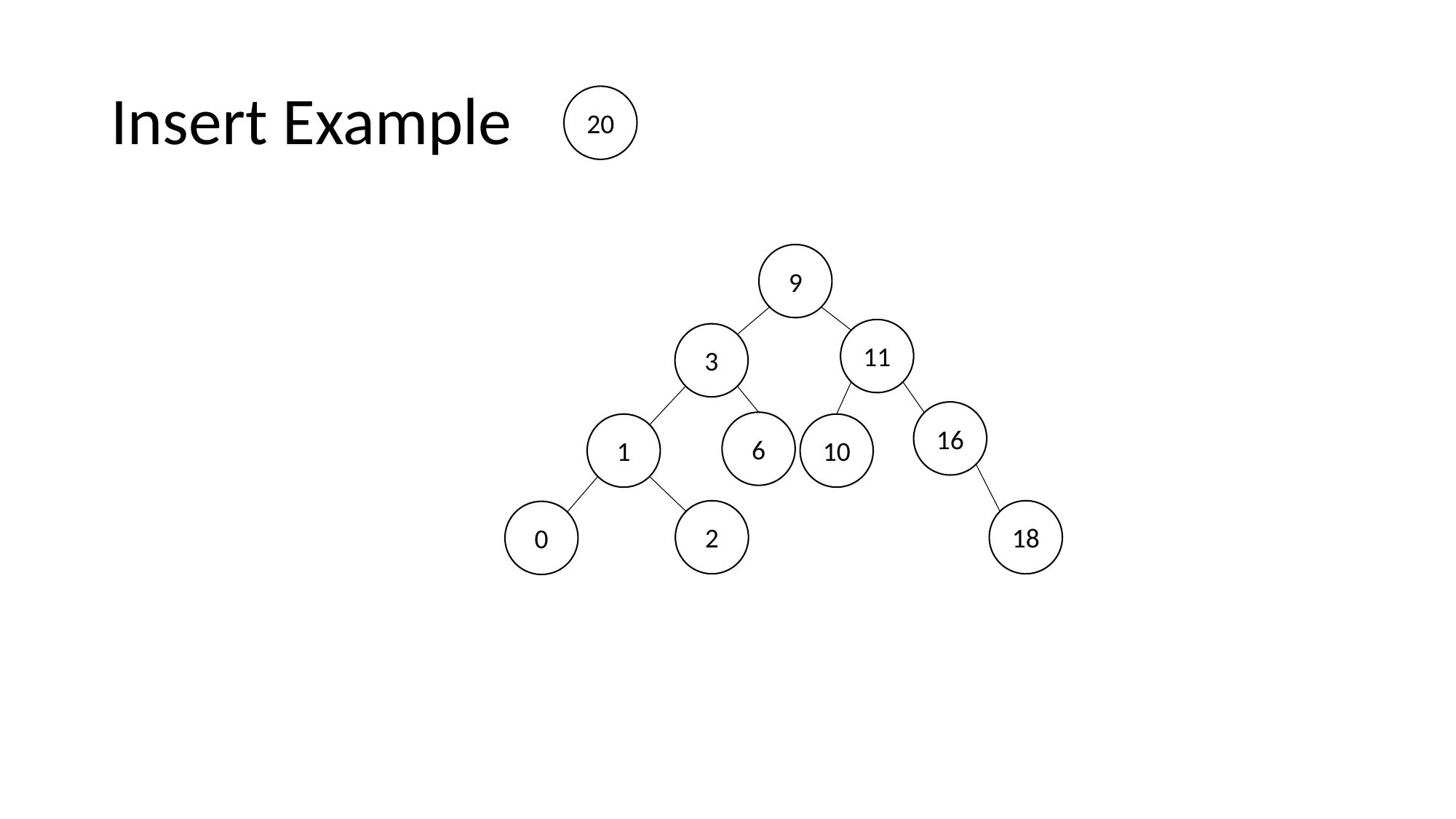

# Insert Example
20
9
11
3
16
1
0
6
2
18
10